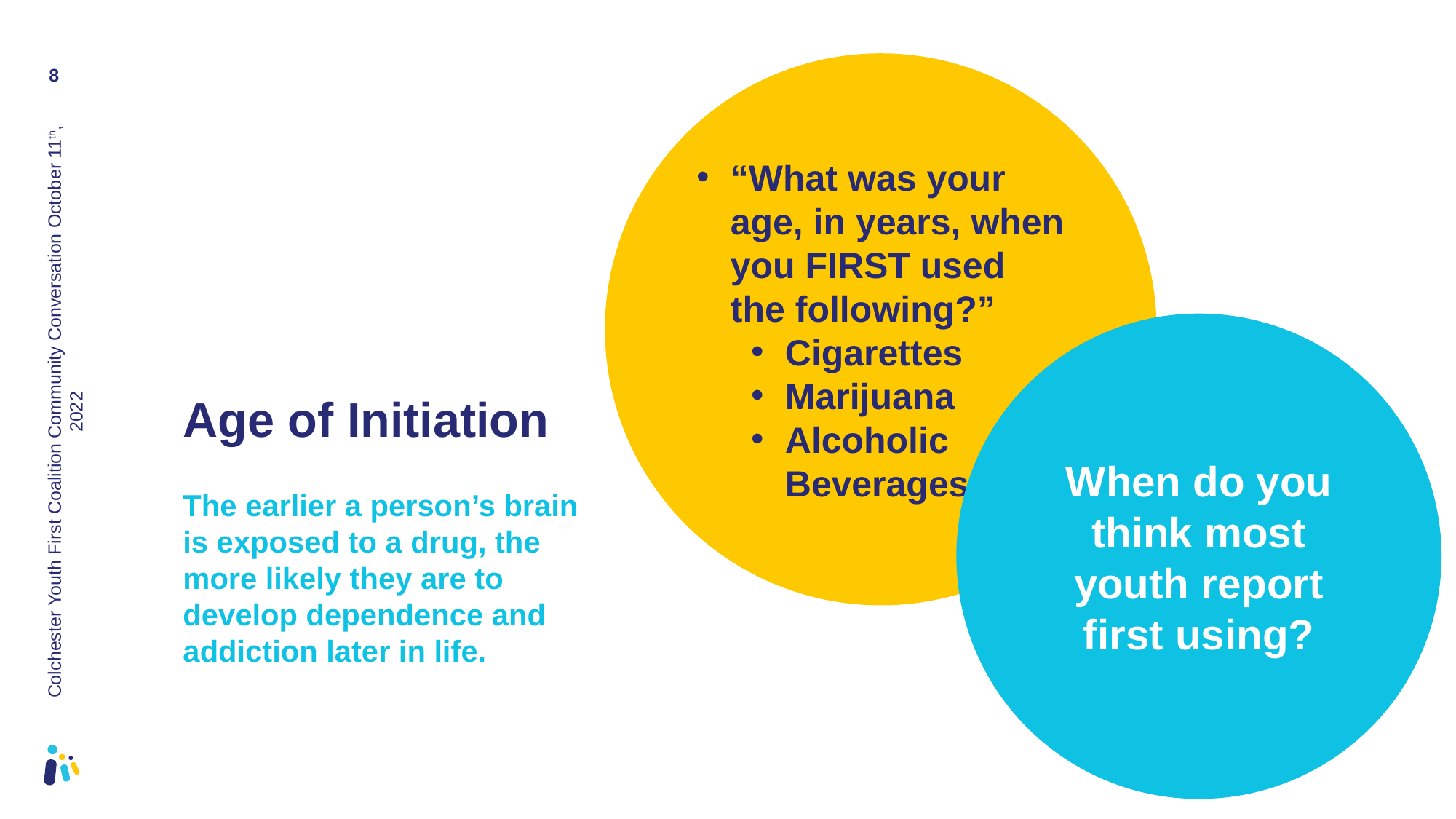

“What was your age, in years, when you FIRST used the following?”
Cigarettes
Marijuana
Alcoholic Beverages
When do you think most youth report first using?
Age of Initiation
The earlier a person’s brain is exposed to a drug, the more likely they are to develop dependence and addiction later in life.